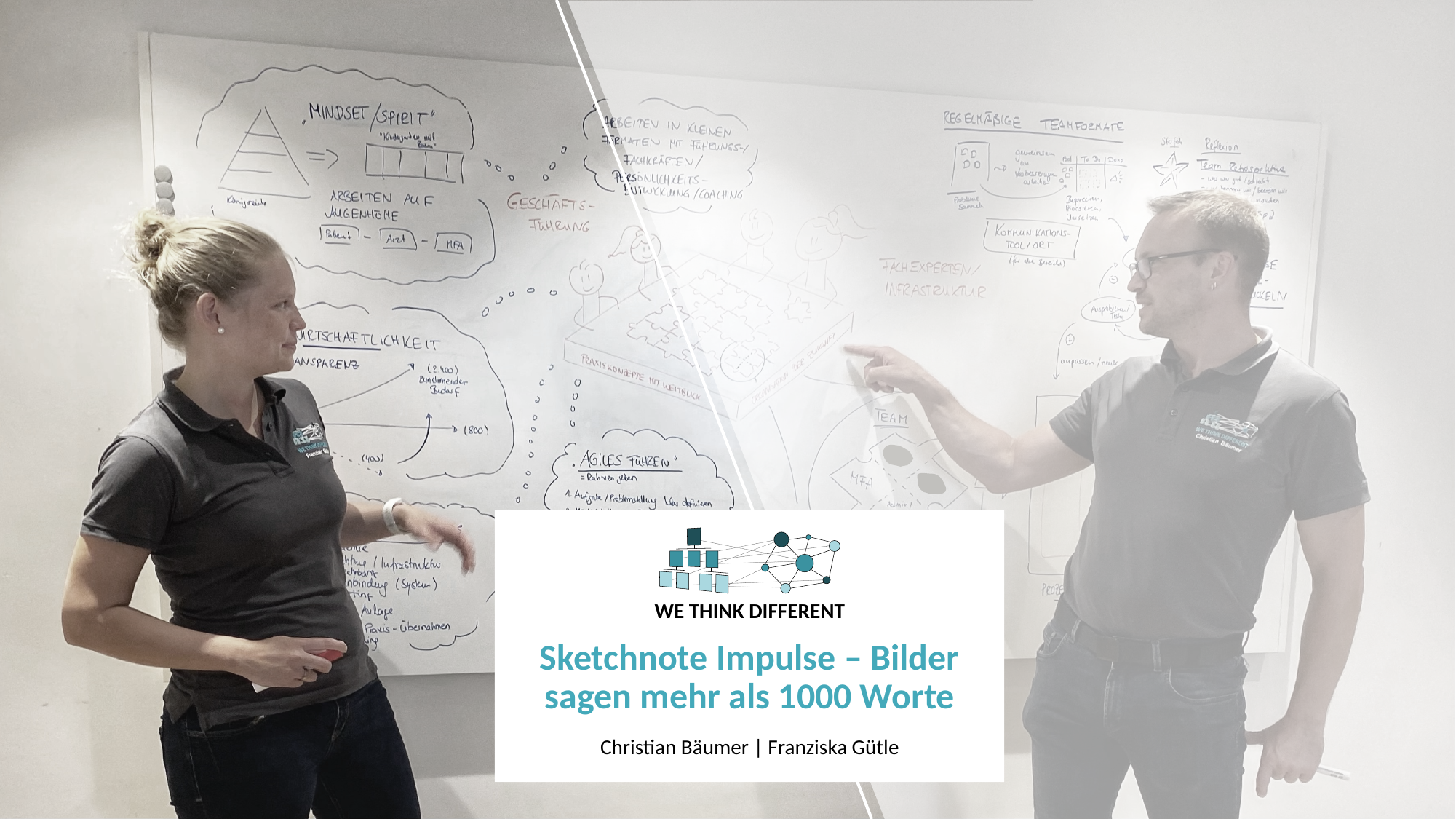

WE THINK DIFFERENT
Sketchnote Impulse – Bilder sagen mehr als 1000 Worte
Christian Bäumer | Franziska Gütle